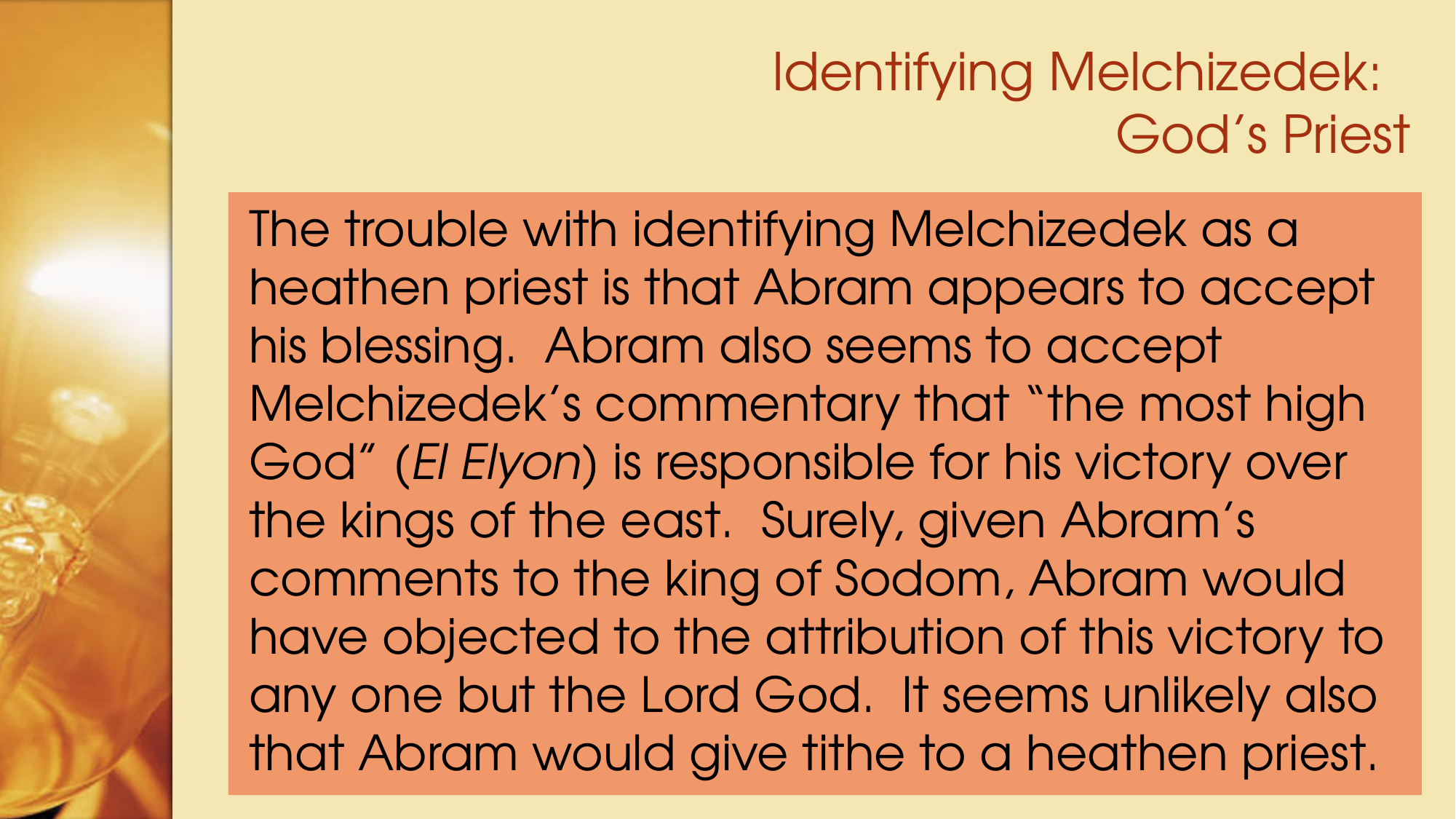

# Identifying Melchizedek: God’s Priest
The trouble with identifying Melchizedek as a heathen priest is that Abram appears to accept his blessing.  Abram also seems to accept Melchizedek’s commentary that “the most high God” (El Elyon) is responsible for his victory over the kings of the east.  Surely, given Abram’s comments to the king of Sodom, Abram would have objected to the attribution of this victory to any one but the Lord God.  It seems unlikely also that Abram would give tithe to a heathen priest.